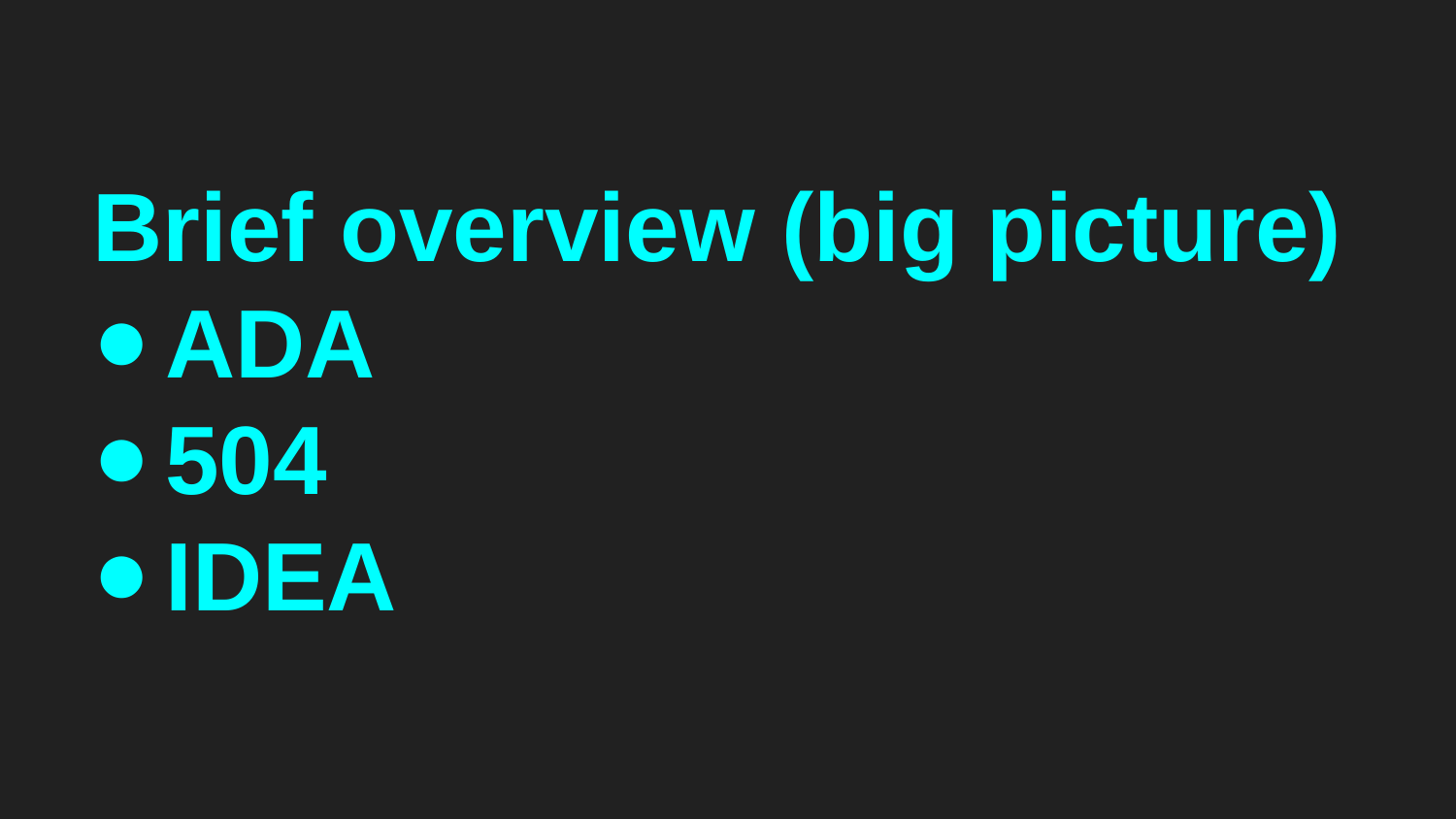

# Brief overview (big picture)
ADA
504
IDEA